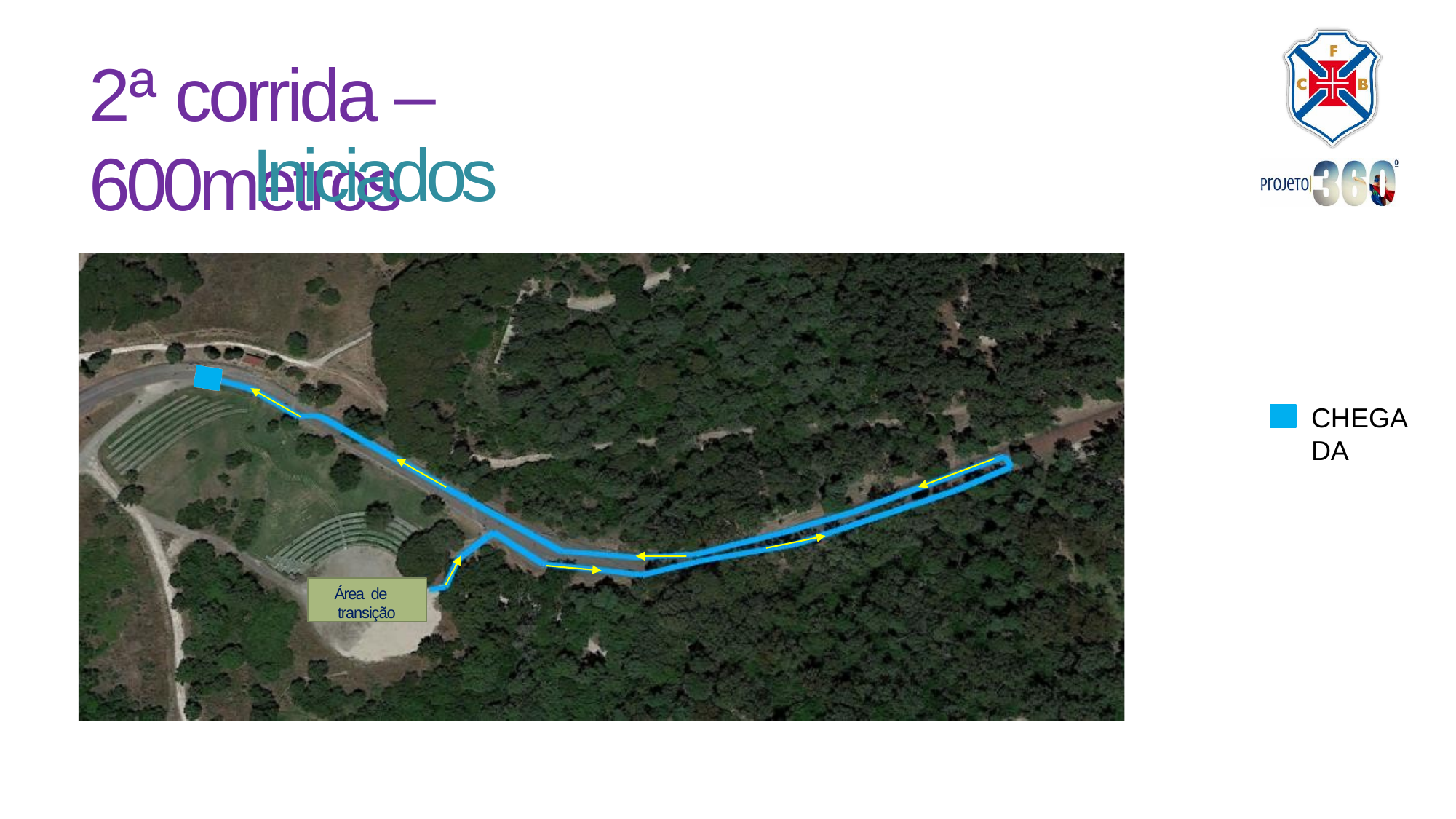

# 2ª corrida –  600metros
Iniciados

CHEGADA

Área  de  transição